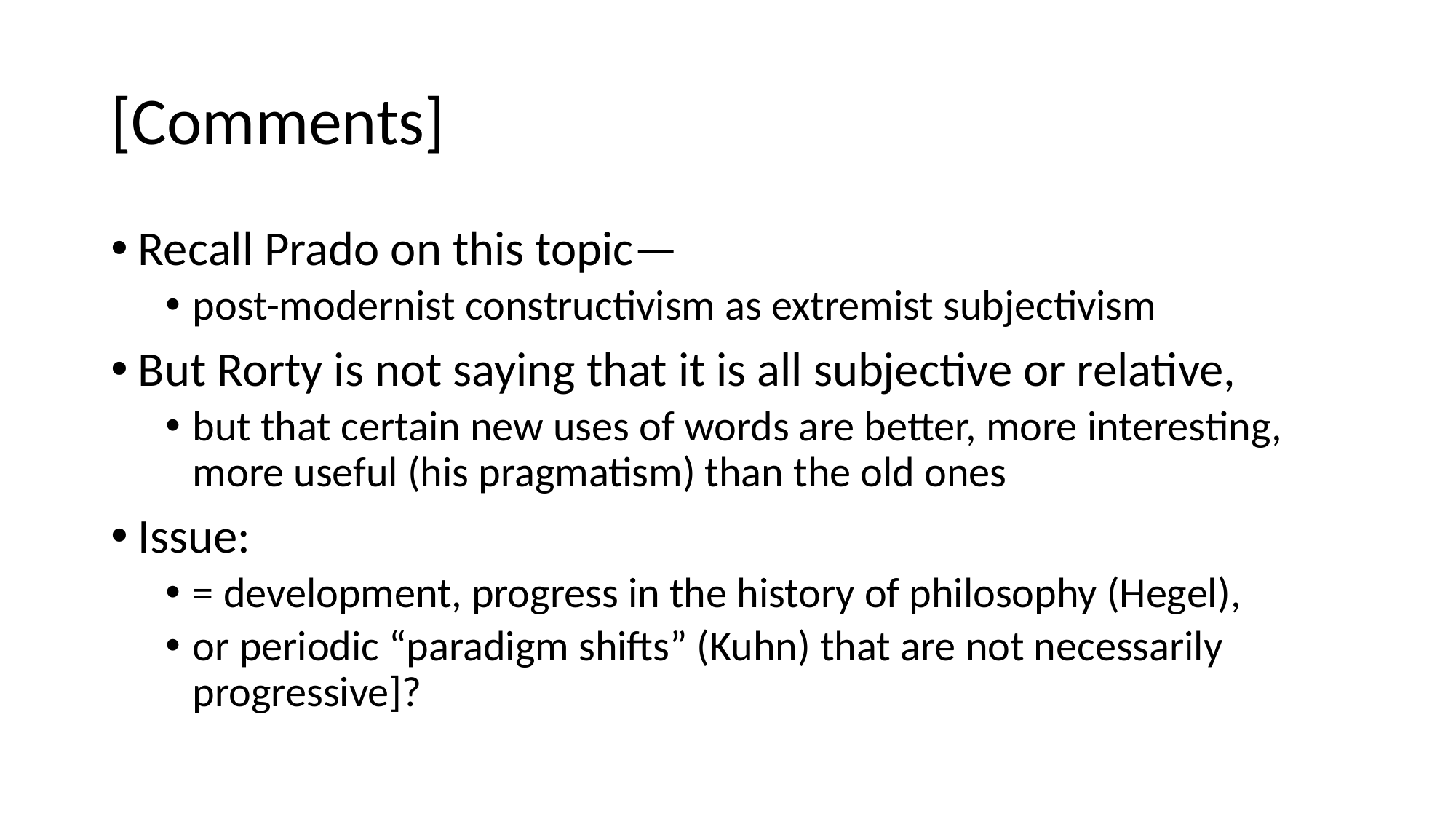

# [Comments]
Recall Prado on this topic—
post-modernist constructivism as extremist subjectivism
But Rorty is not saying that it is all subjective or relative,
but that certain new uses of words are better, more interesting, more useful (his pragmatism) than the old ones
Issue:
= development, progress in the history of philosophy (Hegel),
or periodic “paradigm shifts” (Kuhn) that are not necessarily progressive]?